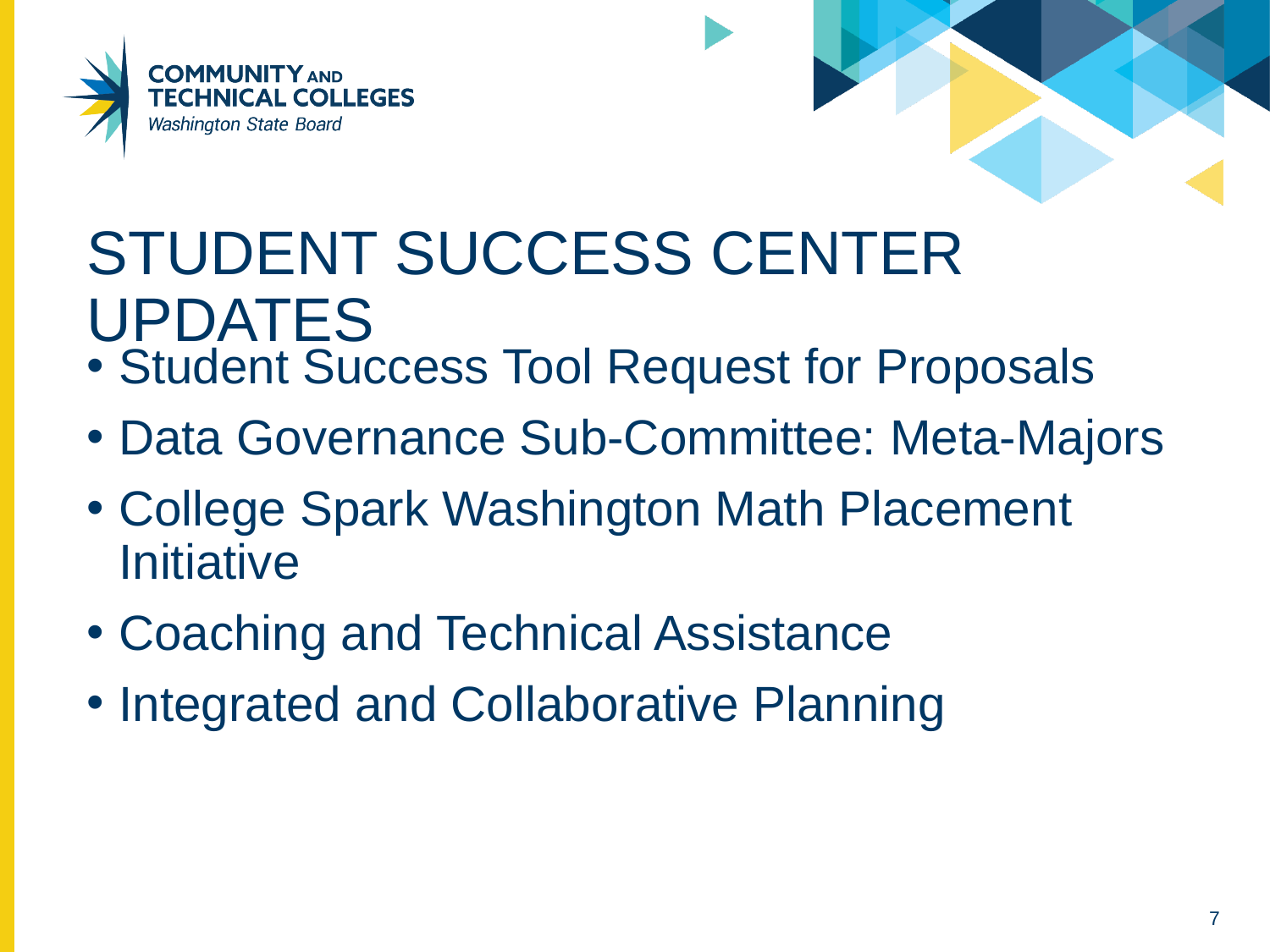

# Student Success Center Updates
Student Success Tool Request for Proposals
Data Governance Sub-Committee: Meta-Majors
College Spark Washington Math Placement Initiative
Coaching and Technical Assistance
Integrated and Collaborative Planning

7